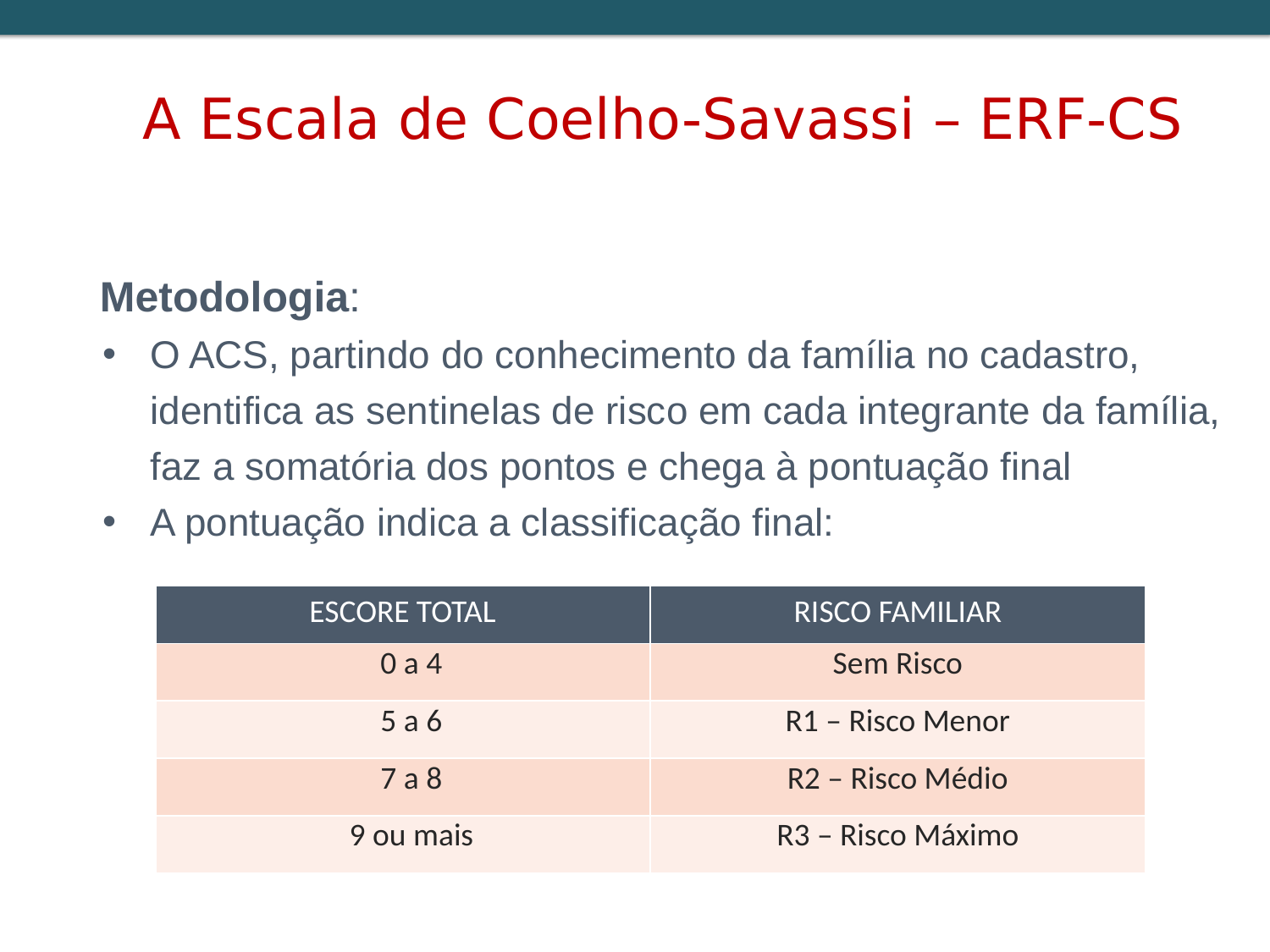

# A Escala de Coelho-Savassi – ERF-CS
Metodologia:
O ACS, partindo do conhecimento da família no cadastro, identifica as sentinelas de risco em cada integrante da família, faz a somatória dos pontos e chega à pontuação final
A pontuação indica a classificação final:

| ESCORE TOTAL | RISCO FAMILIAR |
| --- | --- |
| 0 a 4 | Sem Risco |
| 5 a 6 | R1 – Risco Menor |
| 7 a 8 | R2 – Risco Médio |
| 9 ou mais | R3 – Risco Máximo |